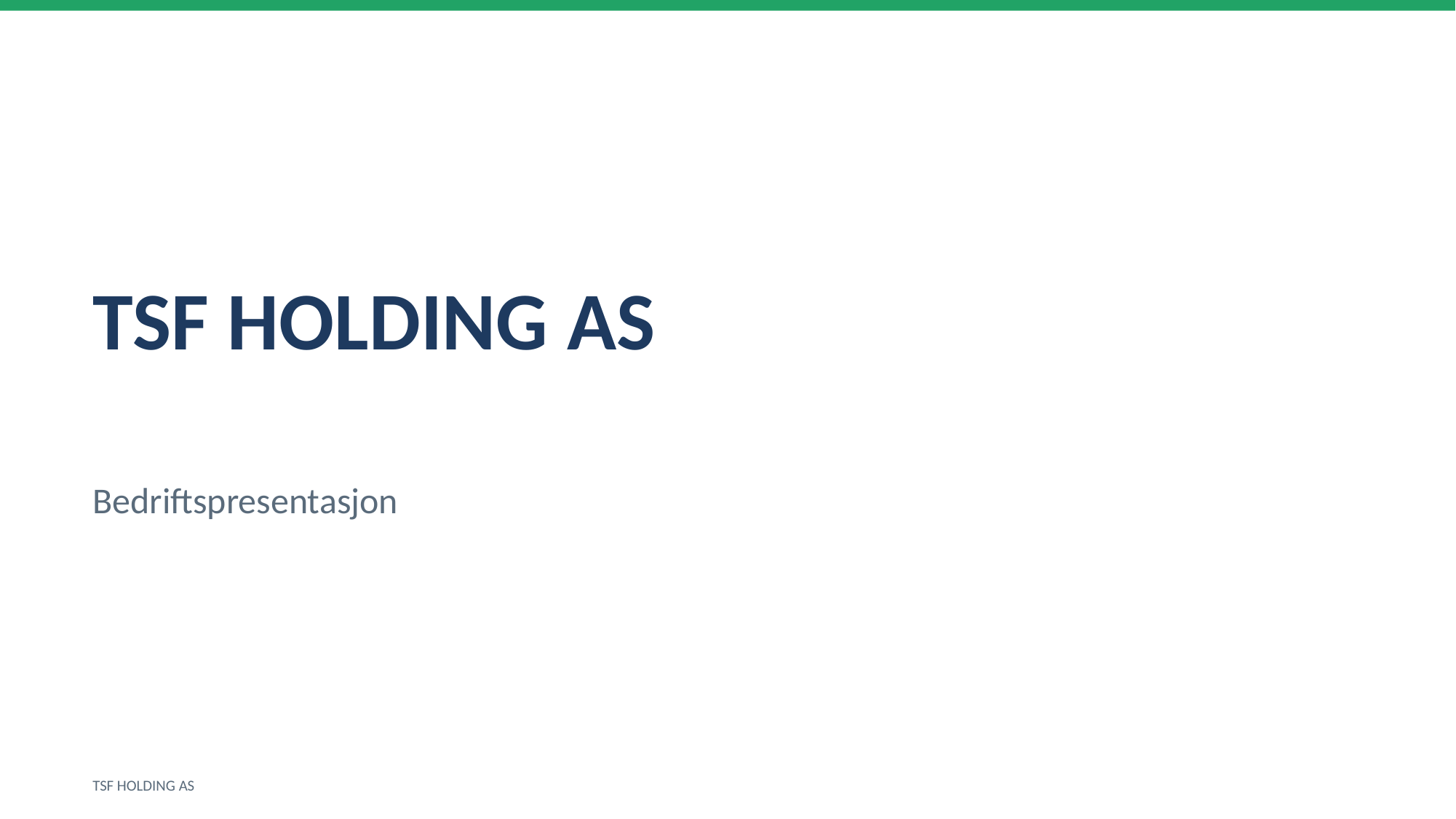

TSF HOLDING AS
Bedriftspresentasjon
TSF HOLDING AS